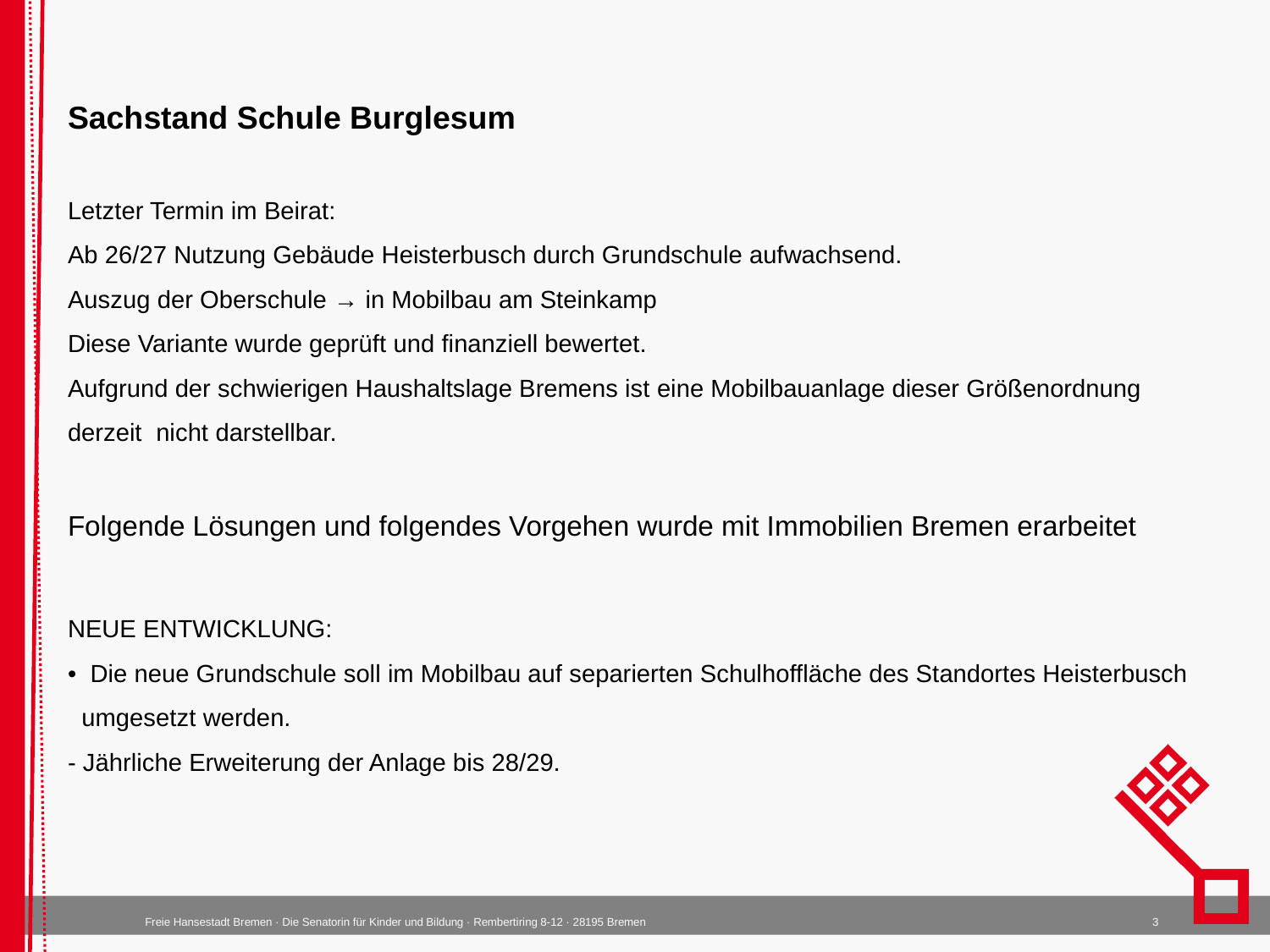

# Sachstand Schule Burglesum Letzter Termin im Beirat: Ab 26/27 Nutzung Gebäude Heisterbusch durch Grundschule aufwachsend. Auszug der Oberschule → in Mobilbau am Steinkamp Diese Variante wurde geprüft und finanziell bewertet. Aufgrund der schwierigen Haushaltslage Bremens ist eine Mobilbauanlage dieser Größenordnung derzeit  nicht darstellbar. Folgende Lösungen und folgendes Vorgehen wurde mit Immobilien Bremen erarbeitet NEUE ENTWICKLUNG: •  Die neue Grundschule soll im Mobilbau auf separierten Schulhoffläche des Standortes Heisterbusch   umgesetzt werden. - Jährliche Erweiterung der Anlage bis 28/29.
3